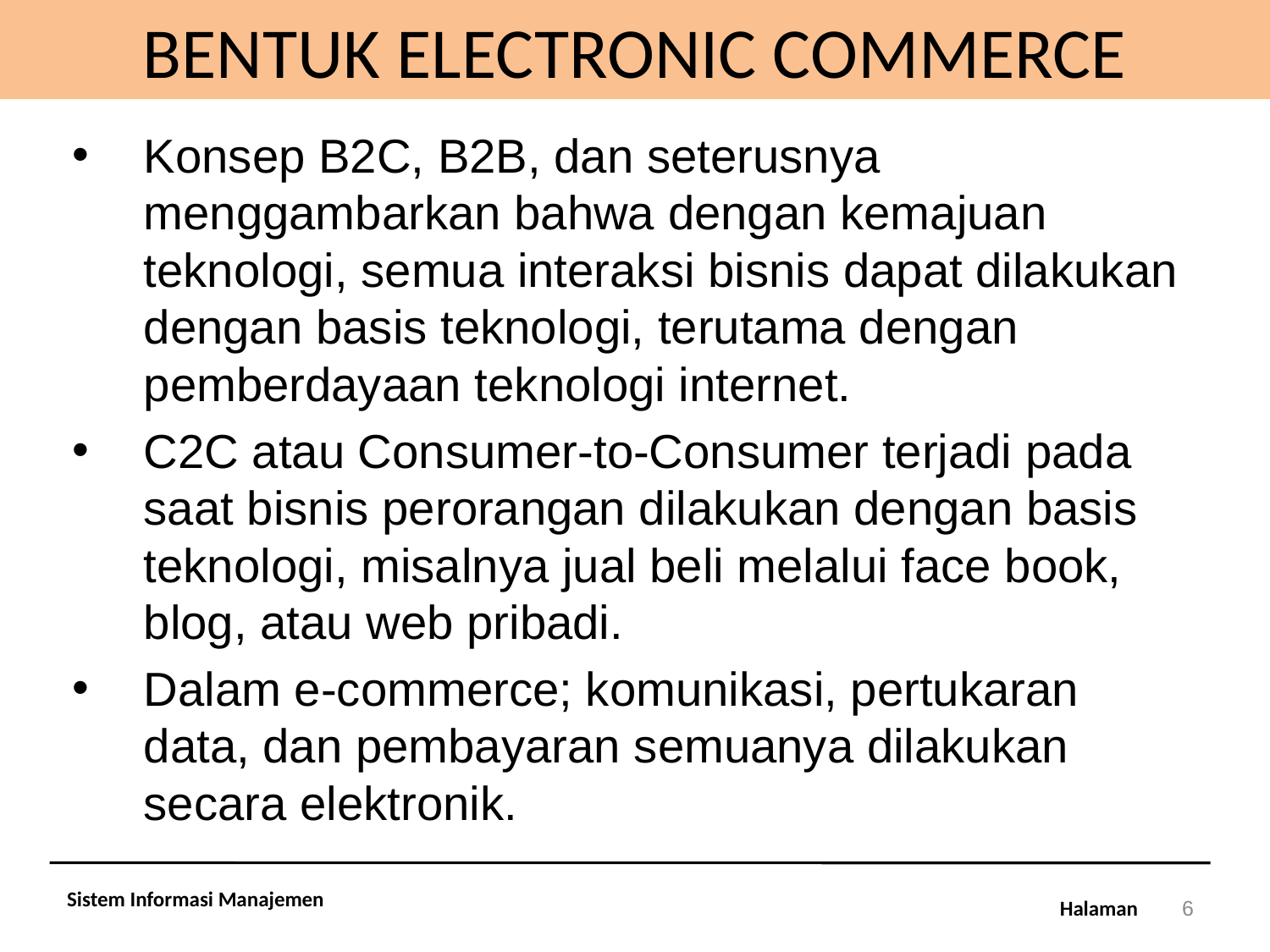

# BENTUK ELECTRONIC COMMERCE
Konsep B2C, B2B, dan seterusnya menggambarkan bahwa dengan kemajuan teknologi, semua interaksi bisnis dapat dilakukan dengan basis teknologi, terutama dengan pemberdayaan teknologi internet.
C2C atau Consumer-to-Consumer terjadi pada saat bisnis perorangan dilakukan dengan basis teknologi, misalnya jual beli melalui face book, blog, atau web pribadi.
Dalam e-commerce; komunikasi, pertukaran data, dan pembayaran semuanya dilakukan secara elektronik.

Sistem Informasi Manajemen
6